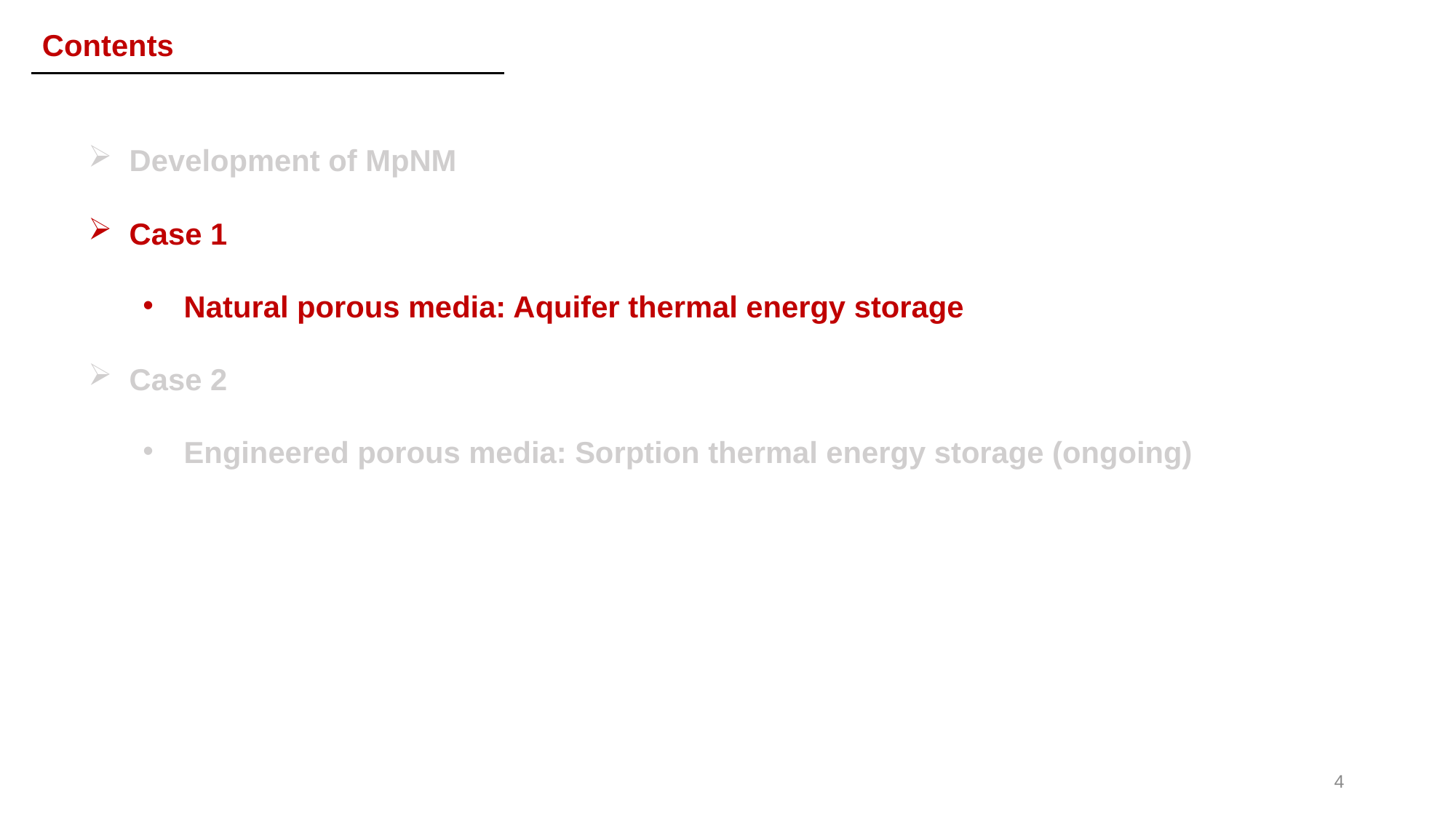

Contents
Development of MpNM
Case 1
Natural porous media: Aquifer thermal energy storage
Case 2
Engineered porous media: Sorption thermal energy storage (ongoing)
4